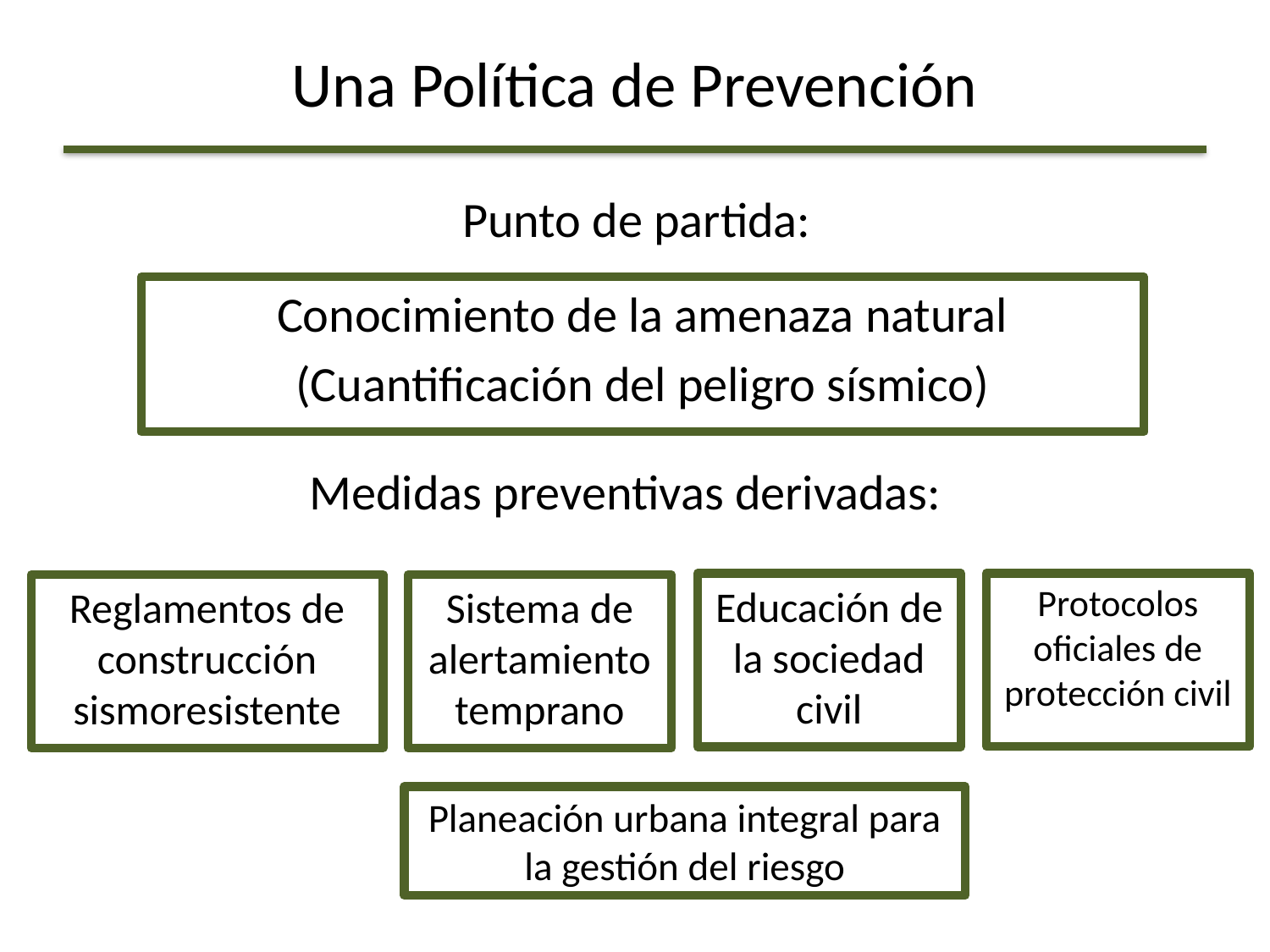

# Una Política de Prevención
Punto de partida:
Conocimiento de la amenaza natural
(Cuantificación del peligro sísmico)

Medidas preventivas derivadas:
Protocolos oficiales de protección civil

Educación de la sociedad civil

Reglamentos de construcción sismoresistente

Sistema de alertamiento temprano

Planeación urbana integral para la gestión del riesgo